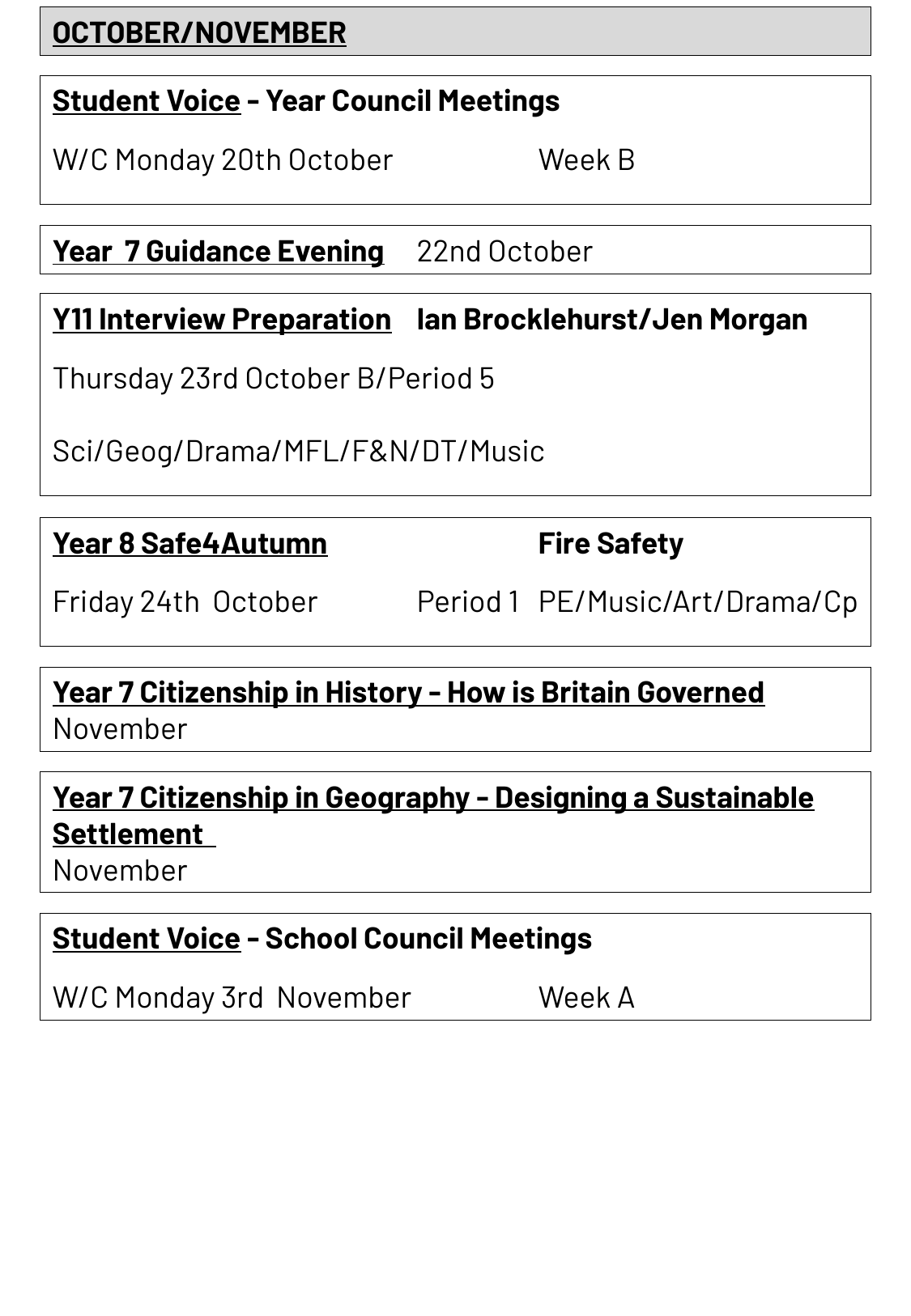

OCTOBER/NOVEMBER
Student Voice - Year Council Meetings

W/C Monday 20th October		Week B

Year  7 Guidance Evening	22nd October
Y11 Interview Preparation	Ian Brocklehurst/Jen Morgan

Thursday 23rd October B/Period 5

Sci/Geog/Drama/MFL/F&N/DT/Music

Year 8 Safe4Autumn		Fire Safety

Friday 24th  October	Period 1	PE/Music/Art/Drama/Cp

Year 7 Citizenship in History - How is Britain Governed
November
Year 7 Citizenship in Geography - Designing a Sustainable Settlement
November
Student Voice - School Council Meetings

W/C Monday 3rd  November		Week A